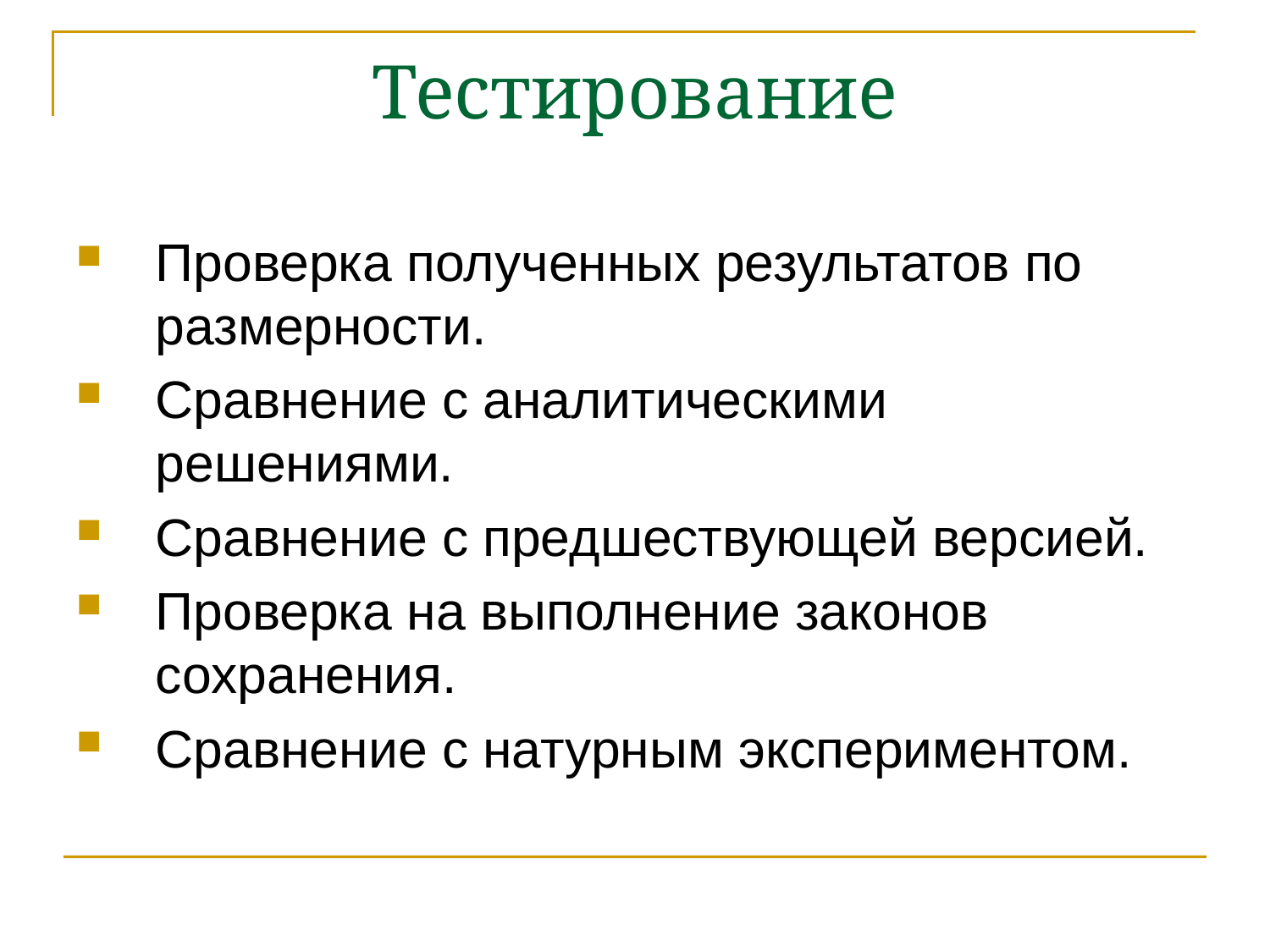

# Тестирование
Проверка полученных результатов по размерности.
Сравнение с аналитическими решениями.
Сравнение с предшествующей версией.
Проверка на выполнение законов сохранения.
Сравнение с натурным экспериментом.